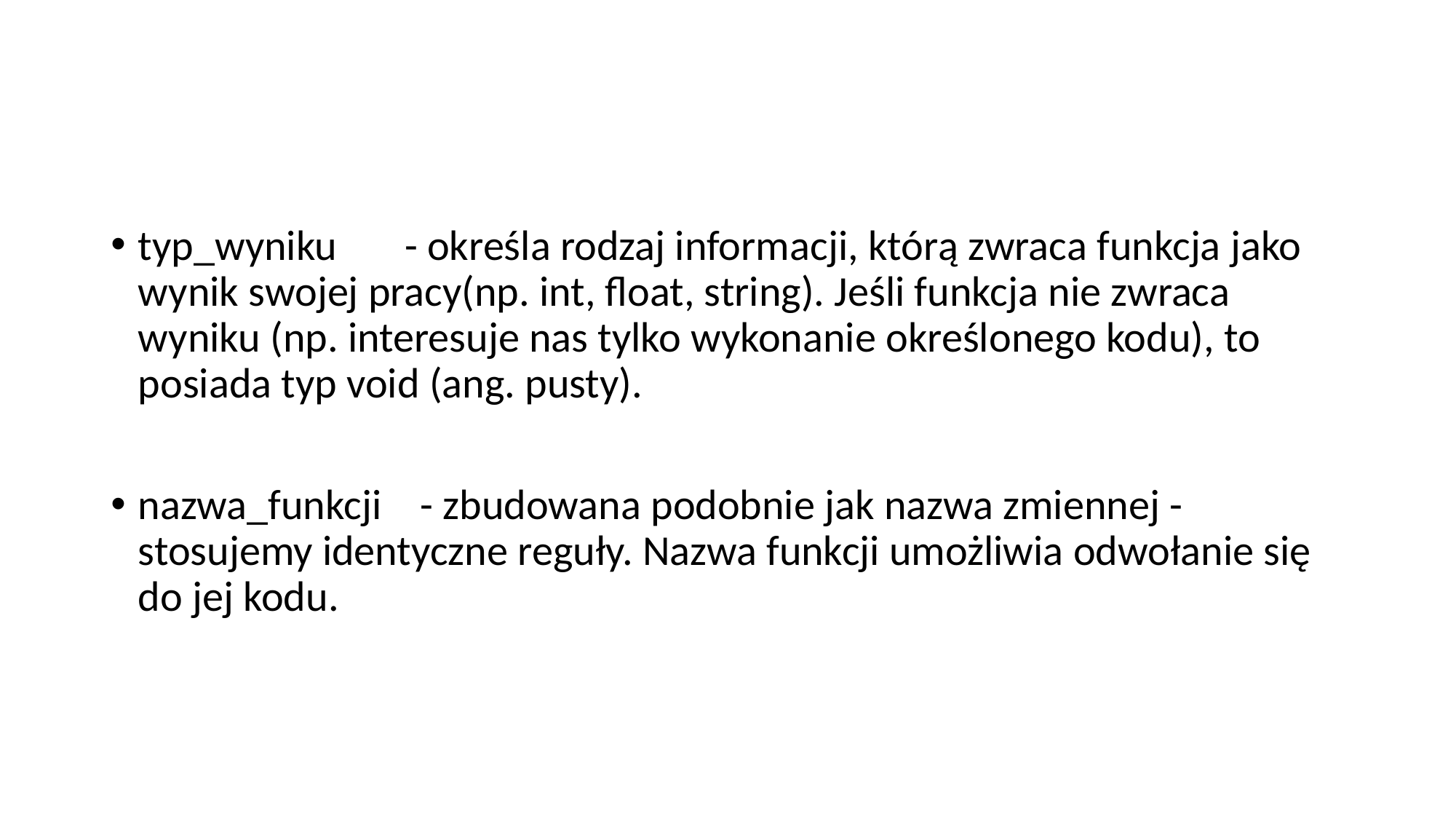

#
typ_wyniku       - określa rodzaj informacji, którą zwraca funkcja jako wynik swojej pracy(np. int, float, string). Jeśli funkcja nie zwraca wyniku (np. interesuje nas tylko wykonanie określonego kodu), to posiada typ void (ang. pusty).

nazwa_funkcji    - zbudowana podobnie jak nazwa zmiennej - stosujemy identyczne reguły. Nazwa funkcji umożliwia odwołanie się do jej kodu.